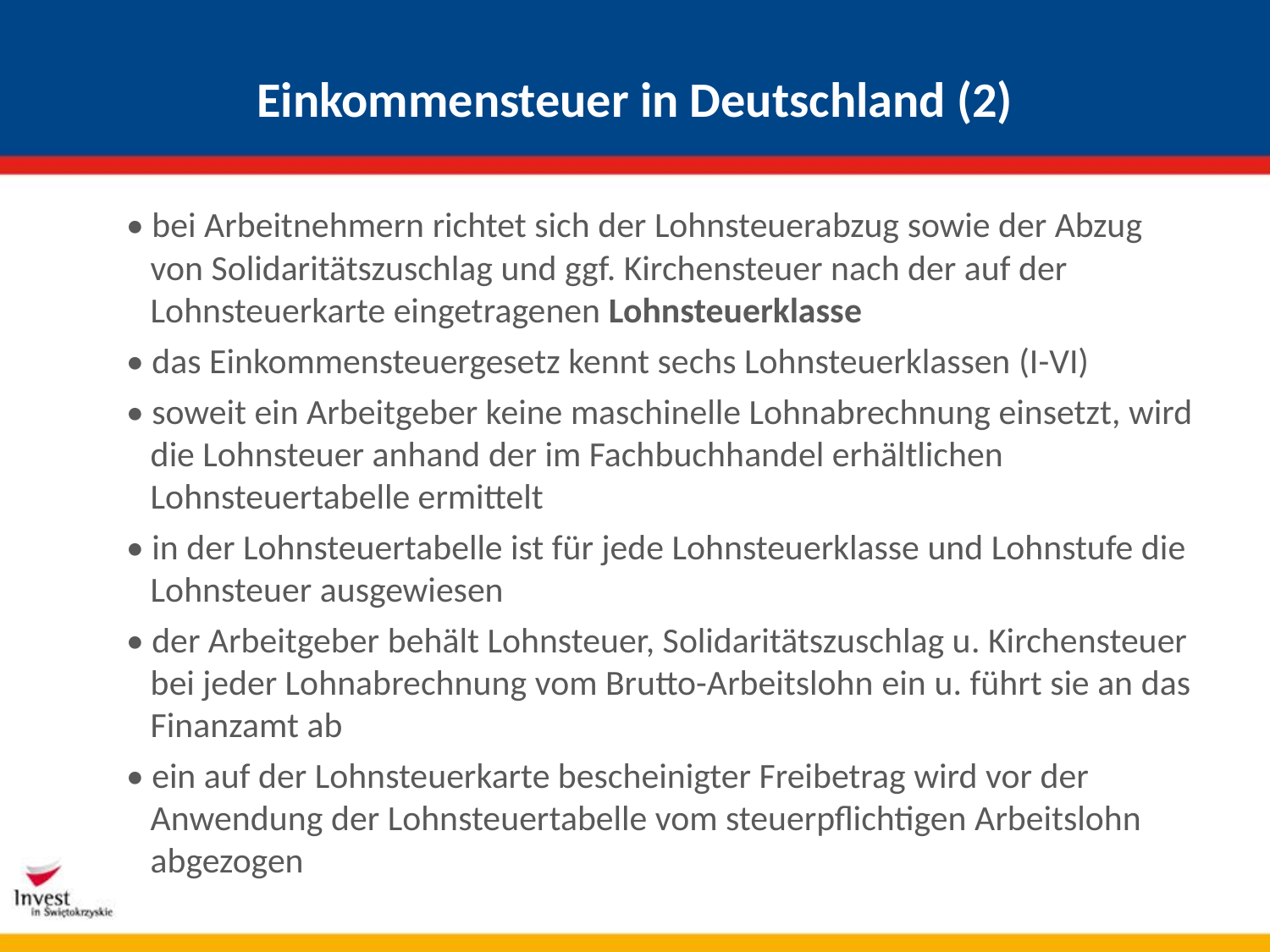

# Einkommensteuer in Deutschland (2)
• bei Arbeitnehmern richtet sich der Lohnsteuerabzug sowie der Abzug von Solidaritätszuschlag und ggf. Kirchensteuer nach der auf der Lohnsteuerkarte eingetragenen Lohnsteuerklasse
• das Einkommensteuergesetz kennt sechs Lohnsteuerklassen (I-VI)
• soweit ein Arbeitgeber keine maschinelle Lohnabrechnung einsetzt, wird die Lohnsteuer anhand der im Fachbuchhandel erhältlichen Lohnsteuertabelle ermittelt
• in der Lohnsteuertabelle ist für jede Lohnsteuerklasse und Lohnstufe die Lohnsteuer ausgewiesen
• der Arbeitgeber behält Lohnsteuer, Solidaritätszuschlag u. Kirchensteuer bei jeder Lohnabrechnung vom Brutto-Arbeitslohn ein u. führt sie an das Finanzamt ab
• ein auf der Lohnsteuerkarte bescheinigter Freibetrag wird vor der Anwendung der Lohnsteuertabelle vom steuerpflichtigen Arbeitslohn abgezogen